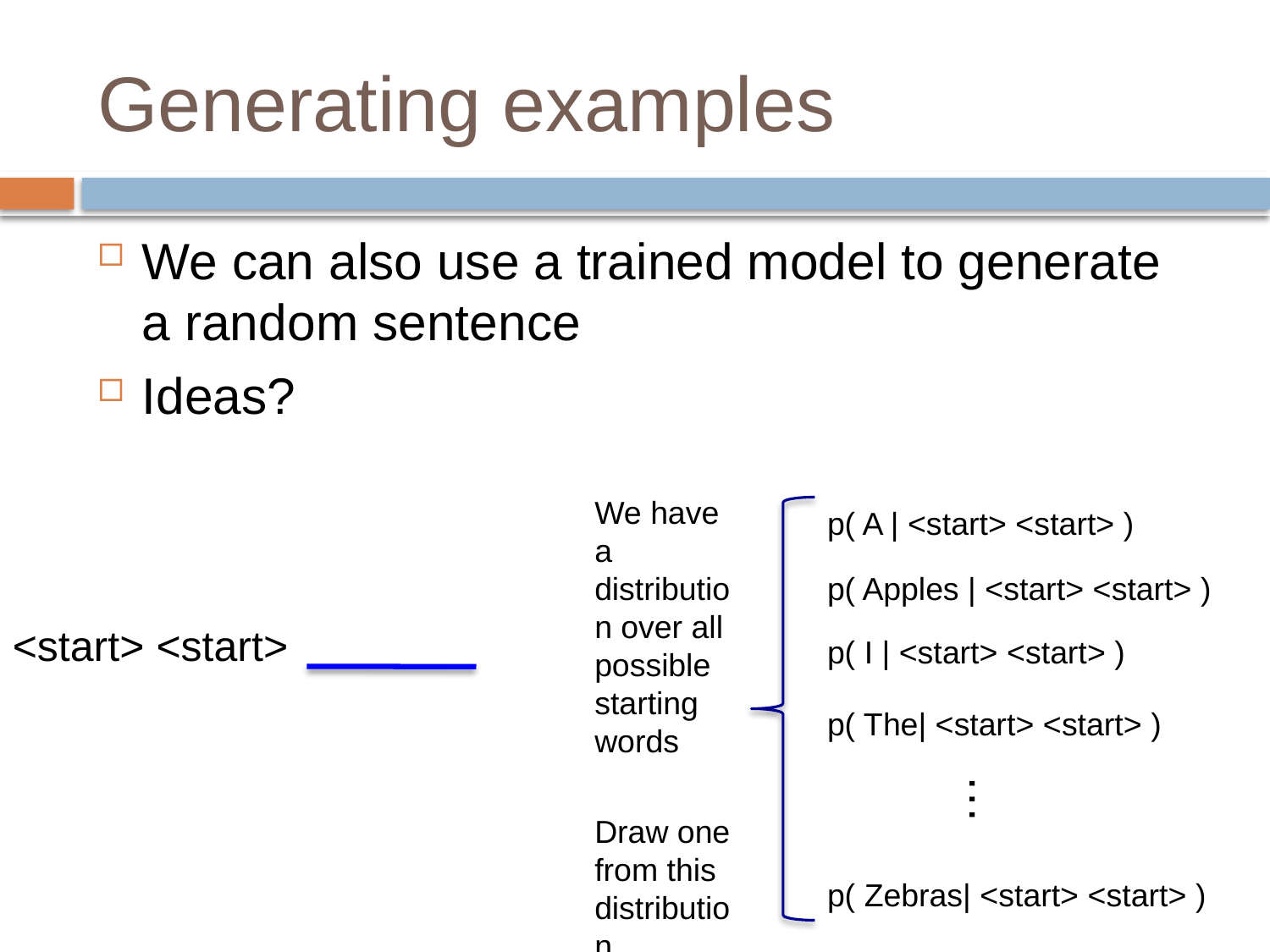

# Generating examples
We can also use a trained model to generate a random sentence
Ideas?
We have a distribution over all possible starting words

p( A | <start> <start> )
p( Apples | <start> <start> )
p( I | <start> <start> )
p( The| <start> <start> )
Draw one from this distribution
…
p( Zebras| <start> <start> )
<start> <start>